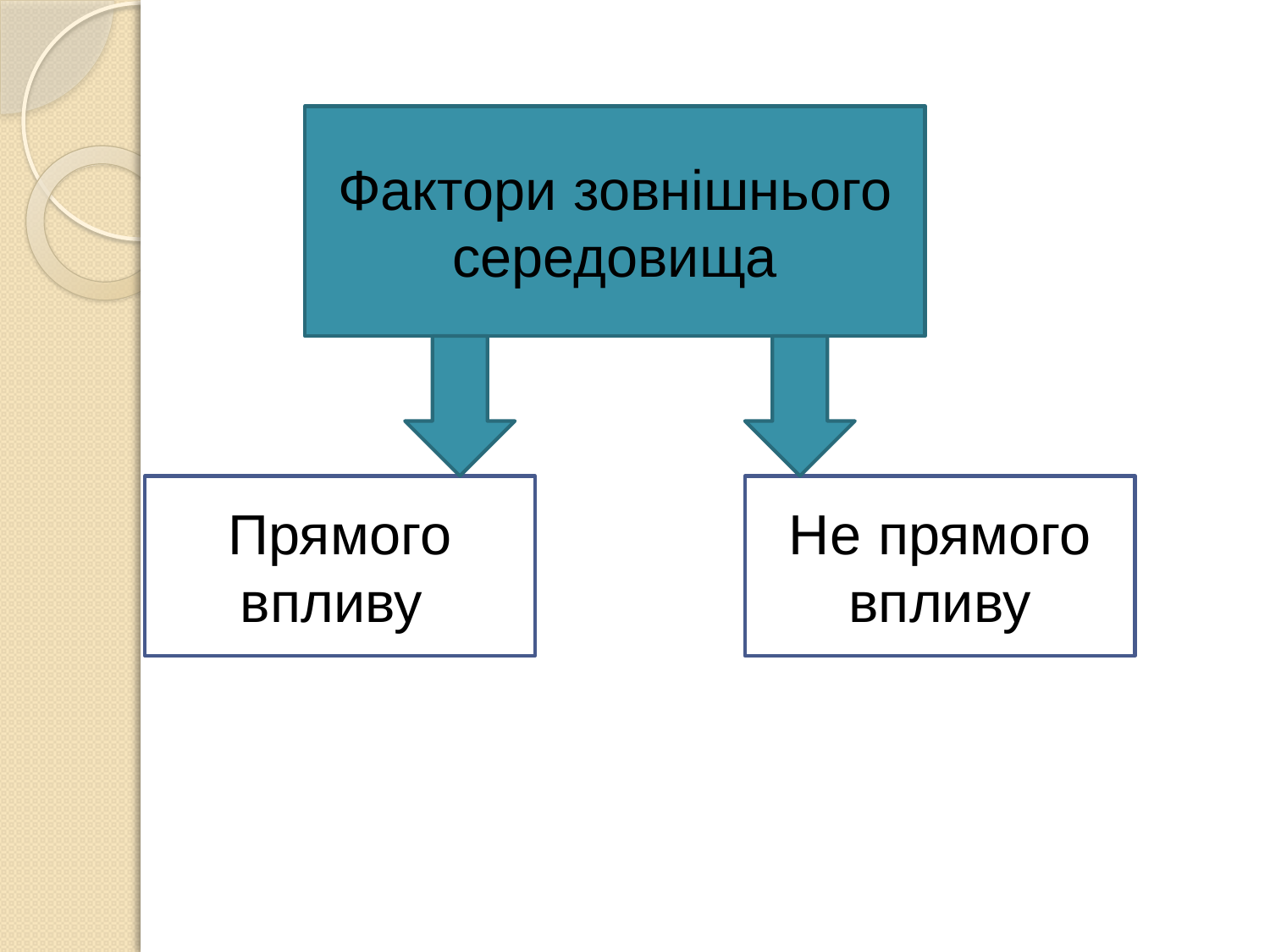

Фактори зовнішнього середовища

Прямого впливу
Не прямого впливу